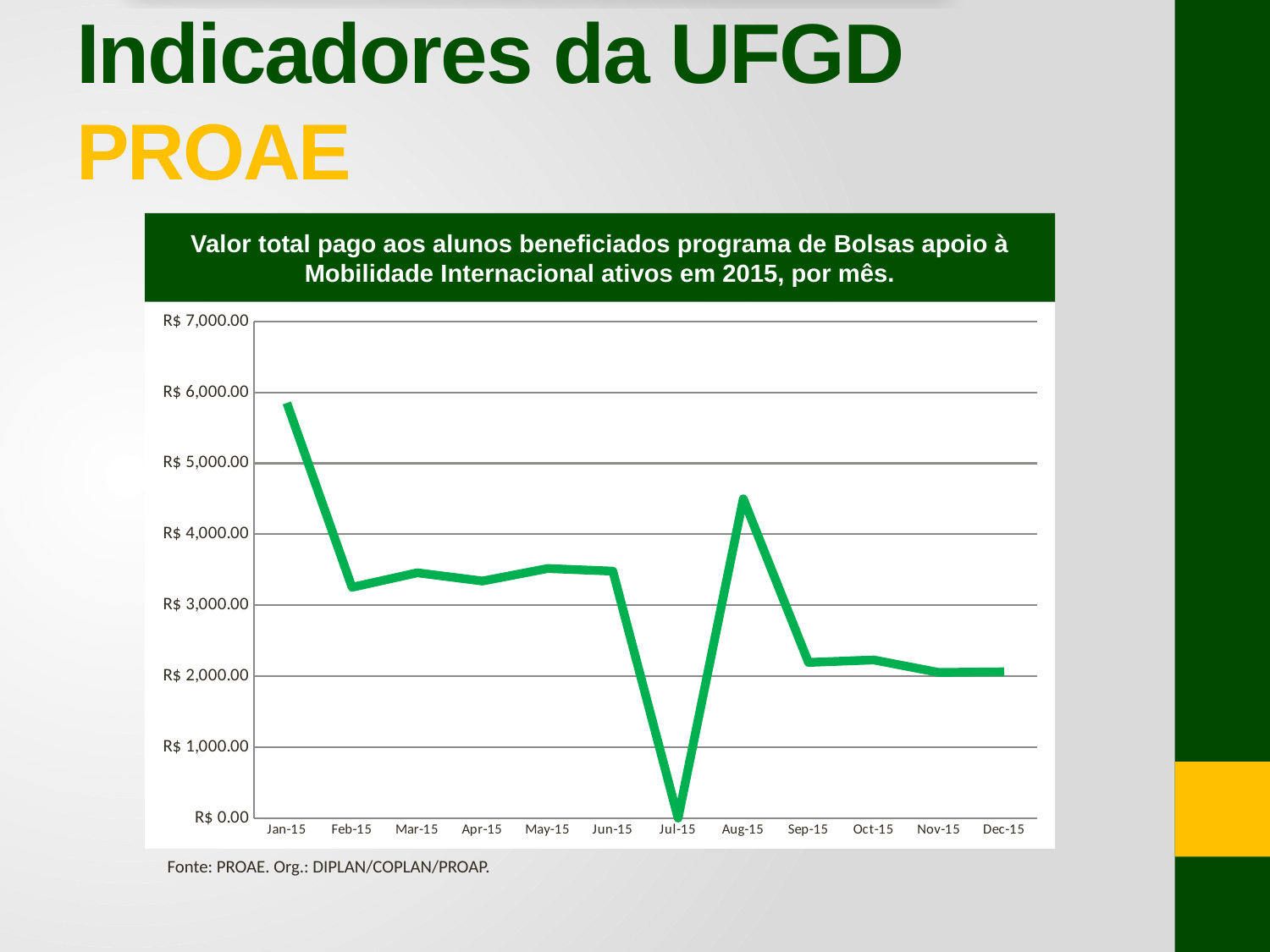

# Indicadores da UFGD PROAE
Valor total pago aos alunos beneficiados programa de Bolsas apoio à Mobilidade Internacional ativos em 2015, por mês.

### Chart

| Category | TOTAL - MÊS |
|---|---|
| 42005 | 5850.8 |
| 42036 | 3252.4 |
| 42064 | 3457.2 |
| 42095 | 3340.5 |
| 42125 | 3517.5 |
| 42156 | 3480.3 |
| 42186 | 0.0 |
| 42217 | 4500.0 |
| 42248 | 2192.85 |
| 42278 | 2227.95 |
| 42309 | 2051.85 |
| 42339 | 2061.45 |
Fonte: PROAE. Org.: DIPLAN/COPLAN/PROAP.